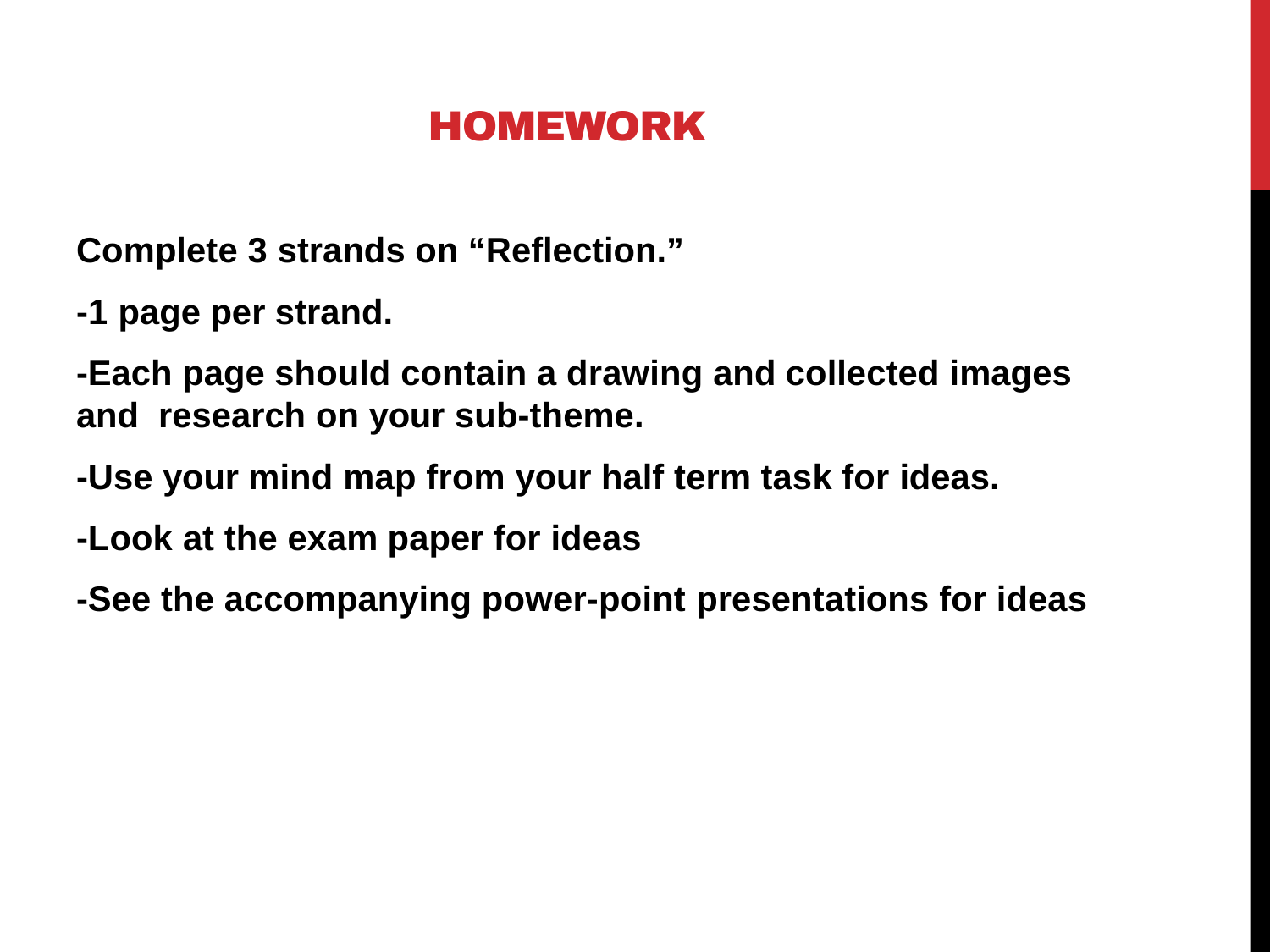

# HOMEWORK
Complete 3 strands on “Reflection.”
-1 page per strand.
-Each page should contain a drawing and collected images and  research on your sub-theme.
-Use your mind map from your half term task for ideas.
-Look at the exam paper for ideas
-See the accompanying power-point presentations for ideas